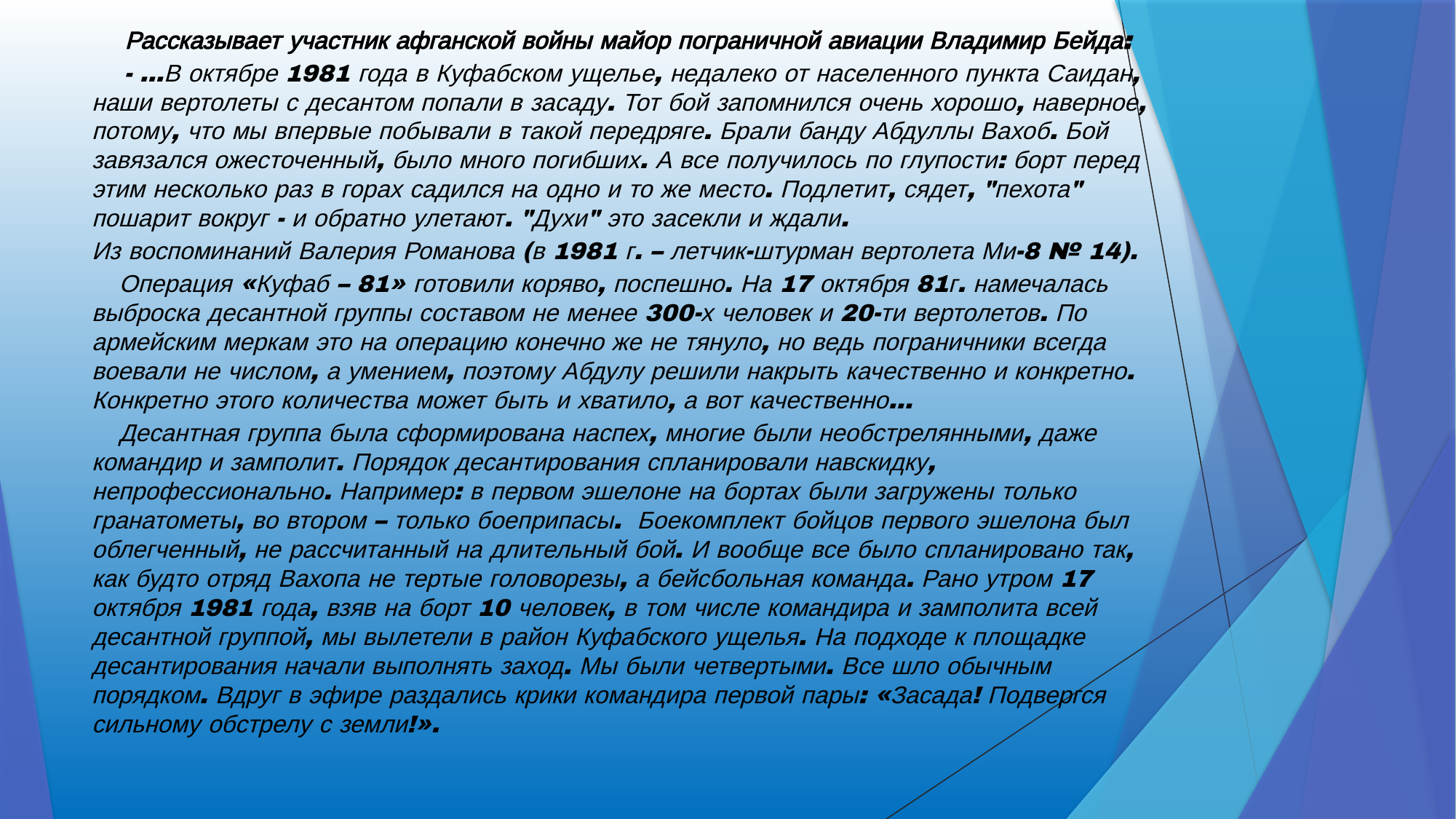

Рассказывает участник афганской войны майор пограничной авиации Владимир Бейда:
    - ...В октябре 1981 года в Куфабском ущелье, недалеко от населенного пункта Саидан, наши вертолеты с десантом попали в засаду. Тот бой запомнился очень хорошо, наверное, потому, что мы впервые побывали в такой передряге. Брали банду Абдуллы Вахоб. Бой завязался ожесточенный, было много погибших. А все получилось по глупости: борт перед этим несколько раз в горах садился на одно и то же место. Подлетит, сядет, "пехота" пошарит вокруг - и обратно улетают. "Духи" это засекли и ждали.
Из воспоминаний Валерия Романова (в 1981 г. – летчик-штурман вертолета Ми-8 № 14).
	Операция «Куфаб – 81» готовили коряво, поспешно. На 17 октября 81г. намечалась выброска десантной группы составом не менее 300-х человек и 20-ти вертолетов. По армейским меркам это на операцию конечно же не тянуло, но ведь пограничники всегда воевали не числом, а умением, поэтому Абдулу решили накрыть качественно и конкретно. Конкретно этого количества может быть и хватило, а вот качественно…
	Десантная группа была сформирована наспех, многие были необстрелянными, даже командир и замполит. Порядок десантирования спланировали навскидку, непрофессионально. Например: в первом эшелоне на бортах были загружены только гранатометы, во втором – только боеприпасы.  Боекомплект бойцов первого эшелона был облегченный, не рассчитанный на длительный бой. И вообще все было спланировано так, как будто отряд Вахопа не тертые головорезы, а бейсбольная команда. Рано утром 17 октября 1981 года, взяв на борт 10 человек, в том числе командира и замполита всей десантной группой, мы вылетели в район Куфабского ущелья. На подходе к площадке десантирования начали выполнять заход. Мы были четвертыми. Все шло обычным порядком. Вдруг в эфире раздались крики командира первой пары: «Засада! Подвергся сильному обстрелу с земли!».